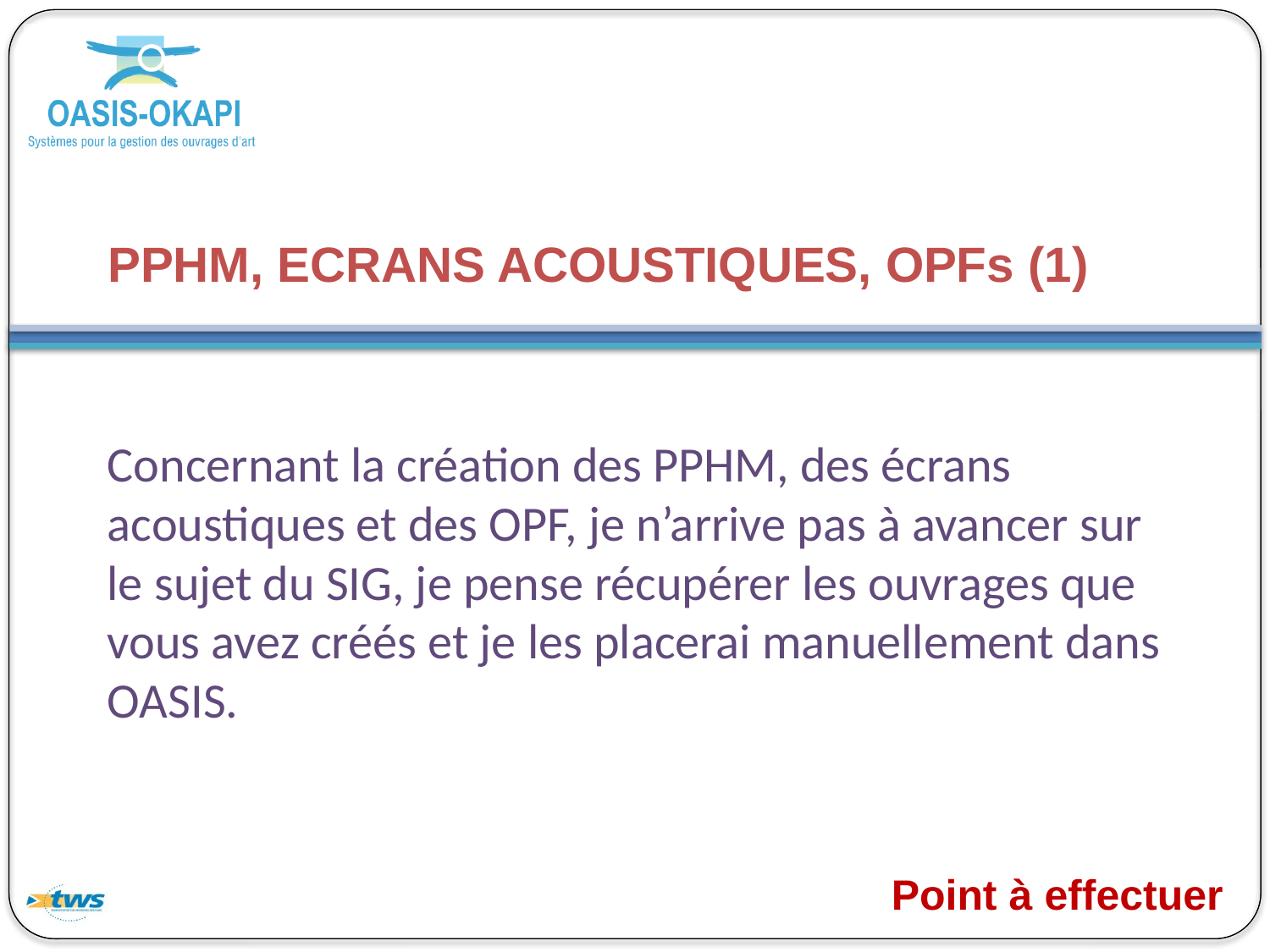

# PPHM, ECRANS ACOUSTIQUES, OPFs (1)
Concernant la création des PPHM, des écrans acoustiques et des OPF, je n’arrive pas à avancer sur le sujet du SIG, je pense récupérer les ouvrages que vous avez créés et je les placerai manuellement dans OASIS.
Point à effectuer